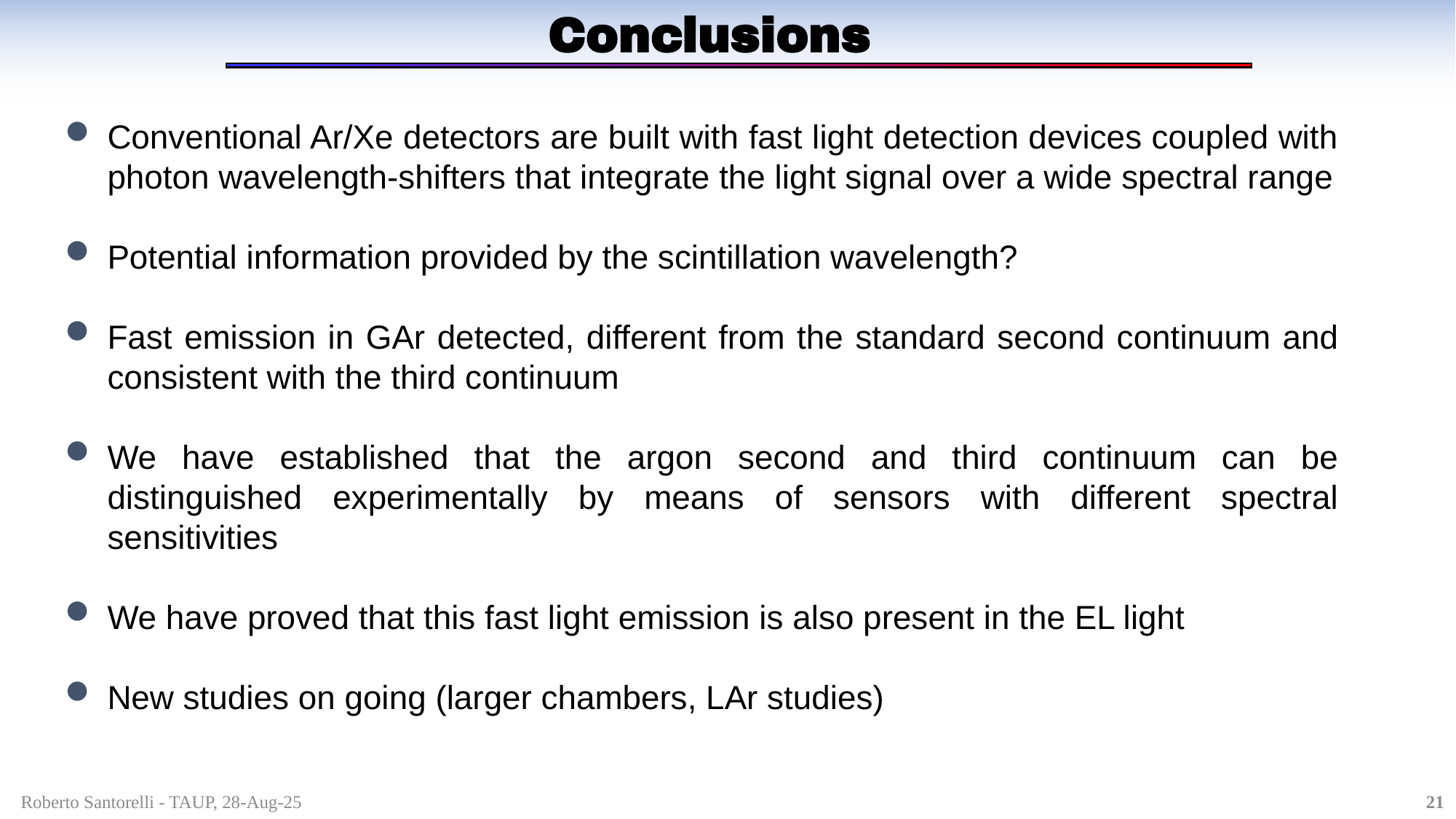

Conclusions

Conventional Ar/Xe detectors are built with fast light detection devices coupled with photon wavelength-shifters that integrate the light signal over a wide spectral range

Potential information provided by the scintillation wavelength?

Fast emission in GAr detected, different from the standard second continuum and consistent with the third continuum

We have established that the argon second and third continuum can be distinguished experimentally by means of sensors with different spectral sensitivities

We have proved that this fast light emission is also present in the EL light

New studies on going (larger chambers, LAr studies)

Roberto Santorelli - TAUP, 28-Aug-25            						    	              		                     21